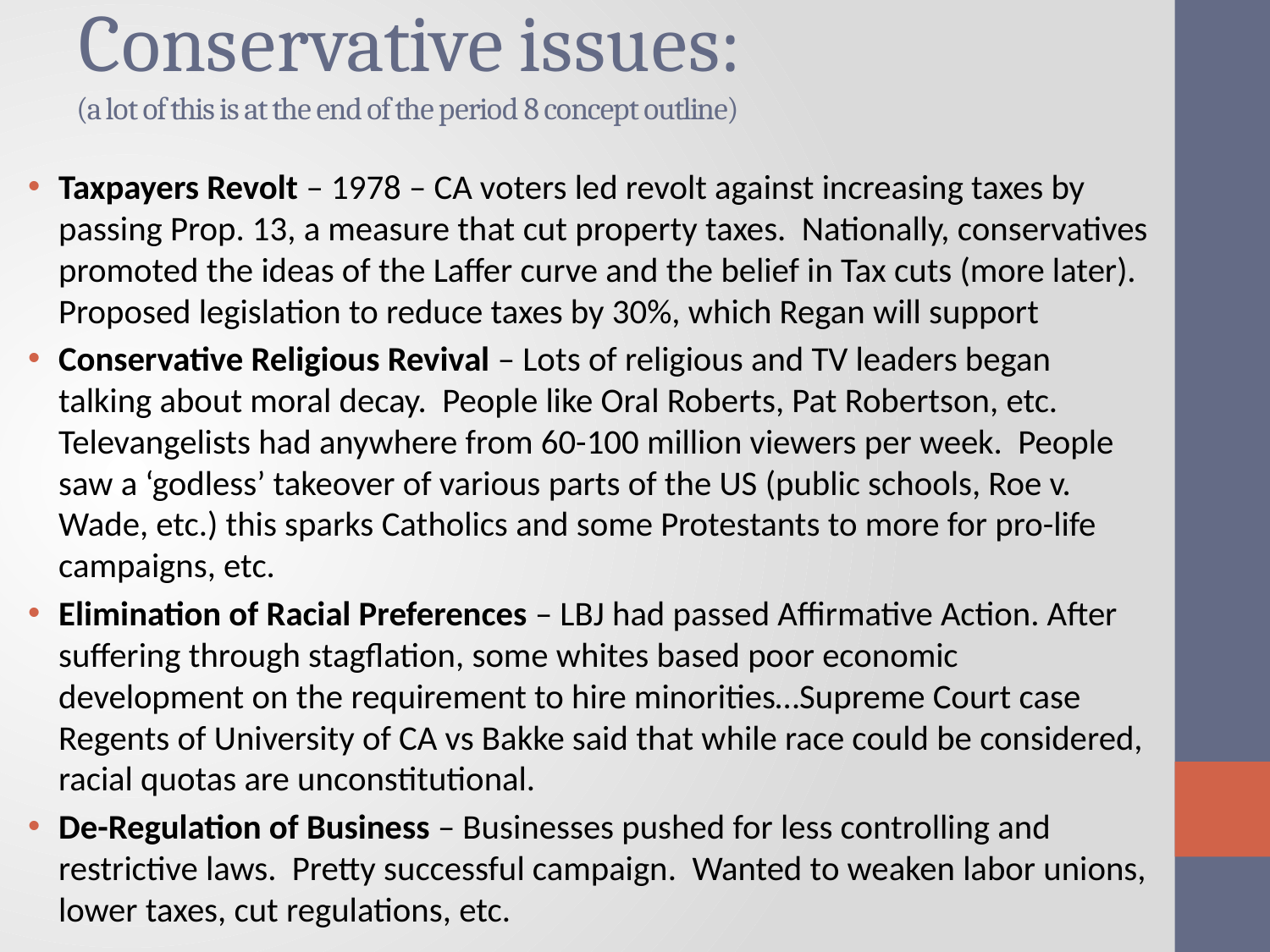

# Conservative issues: (a lot of this is at the end of the period 8 concept outline)
Taxpayers Revolt – 1978 – CA voters led revolt against increasing taxes by passing Prop. 13, a measure that cut property taxes.  Nationally, conservatives promoted the ideas of the Laffer curve and the belief in Tax cuts (more later).  Proposed legislation to reduce taxes by 30%, which Regan will support
Conservative Religious Revival – Lots of religious and TV leaders began talking about moral decay.  People like Oral Roberts, Pat Robertson, etc.  Televangelists had anywhere from 60-100 million viewers per week.  People saw a ‘godless’ takeover of various parts of the US (public schools, Roe v. Wade, etc.) this sparks Catholics and some Protestants to more for pro-life campaigns, etc.
Elimination of Racial Preferences – LBJ had passed Affirmative Action. After suffering through stagflation, some whites based poor economic development on the requirement to hire minorities…Supreme Court case Regents of University of CA vs Bakke said that while race could be considered, racial quotas are unconstitutional.
De-Regulation of Business – Businesses pushed for less controlling and restrictive laws.  Pretty successful campaign.  Wanted to weaken labor unions, lower taxes, cut regulations, etc.